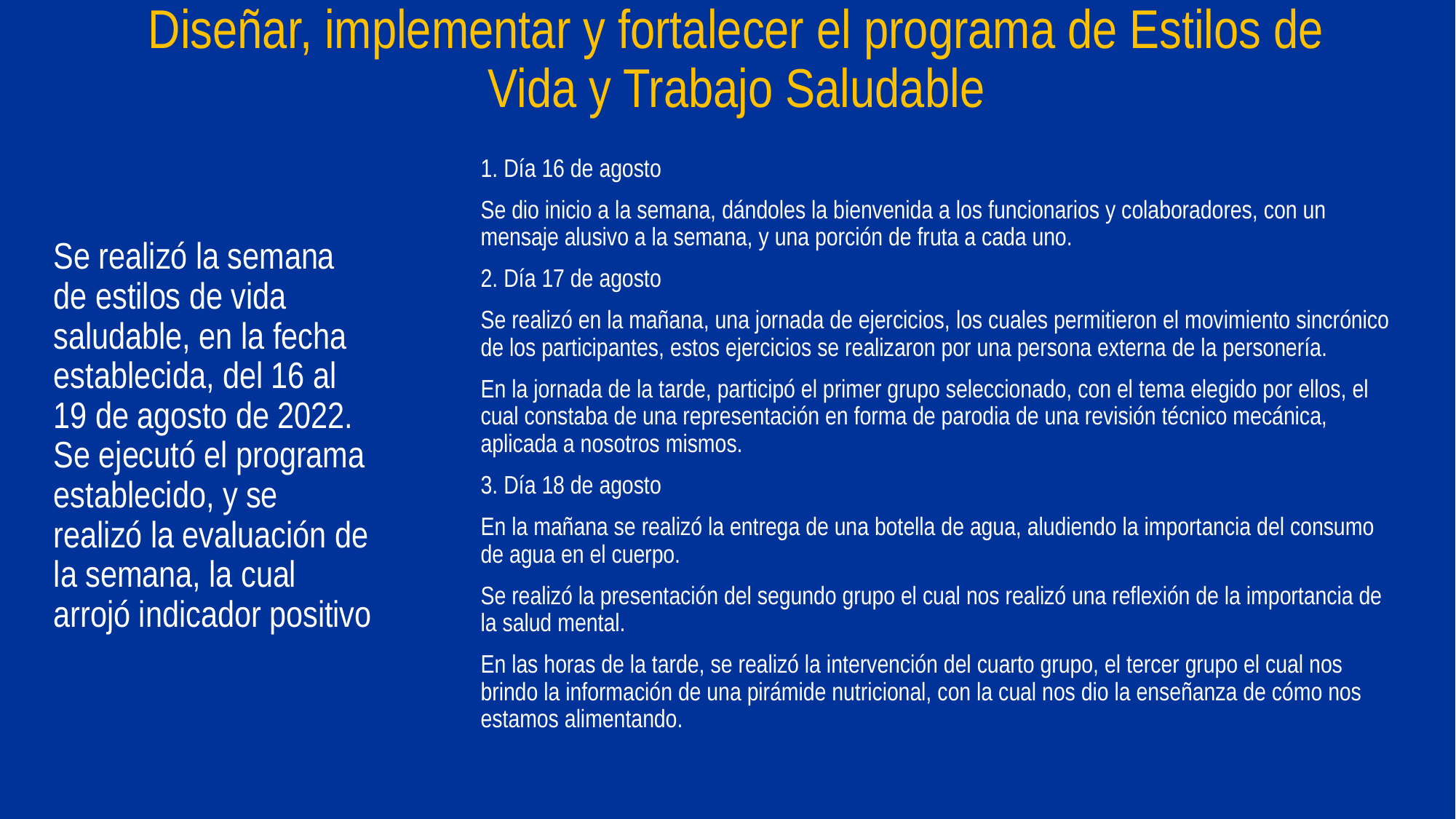

# Diseñar, implementar y fortalecer el programa de Estilos de Vida y Trabajo Saludable
1. Día 16 de agosto
Se dio inicio a la semana, dándoles la bienvenida a los funcionarios y colaboradores, con un mensaje alusivo a la semana, y una porción de fruta a cada uno.
2. Día 17 de agosto
Se realizó en la mañana, una jornada de ejercicios, los cuales permitieron el movimiento sincrónico de los participantes, estos ejercicios se realizaron por una persona externa de la personería.
En la jornada de la tarde, participó el primer grupo seleccionado, con el tema elegido por ellos, el cual constaba de una representación en forma de parodia de una revisión técnico mecánica, aplicada a nosotros mismos.
3. Día 18 de agosto
En la mañana se realizó la entrega de una botella de agua, aludiendo la importancia del consumo de agua en el cuerpo.
Se realizó la presentación del segundo grupo el cual nos realizó una reflexión de la importancia de la salud mental.
En las horas de la tarde, se realizó la intervención del cuarto grupo, el tercer grupo el cual nos brindo la información de una pirámide nutricional, con la cual nos dio la enseñanza de cómo nos estamos alimentando.
Se realizó la semana de estilos de vida saludable, en la fecha establecida, del 16 al 19 de agosto de 2022. Se ejecutó el programa establecido, y se realizó la evaluación de la semana, la cual arrojó indicador positivo